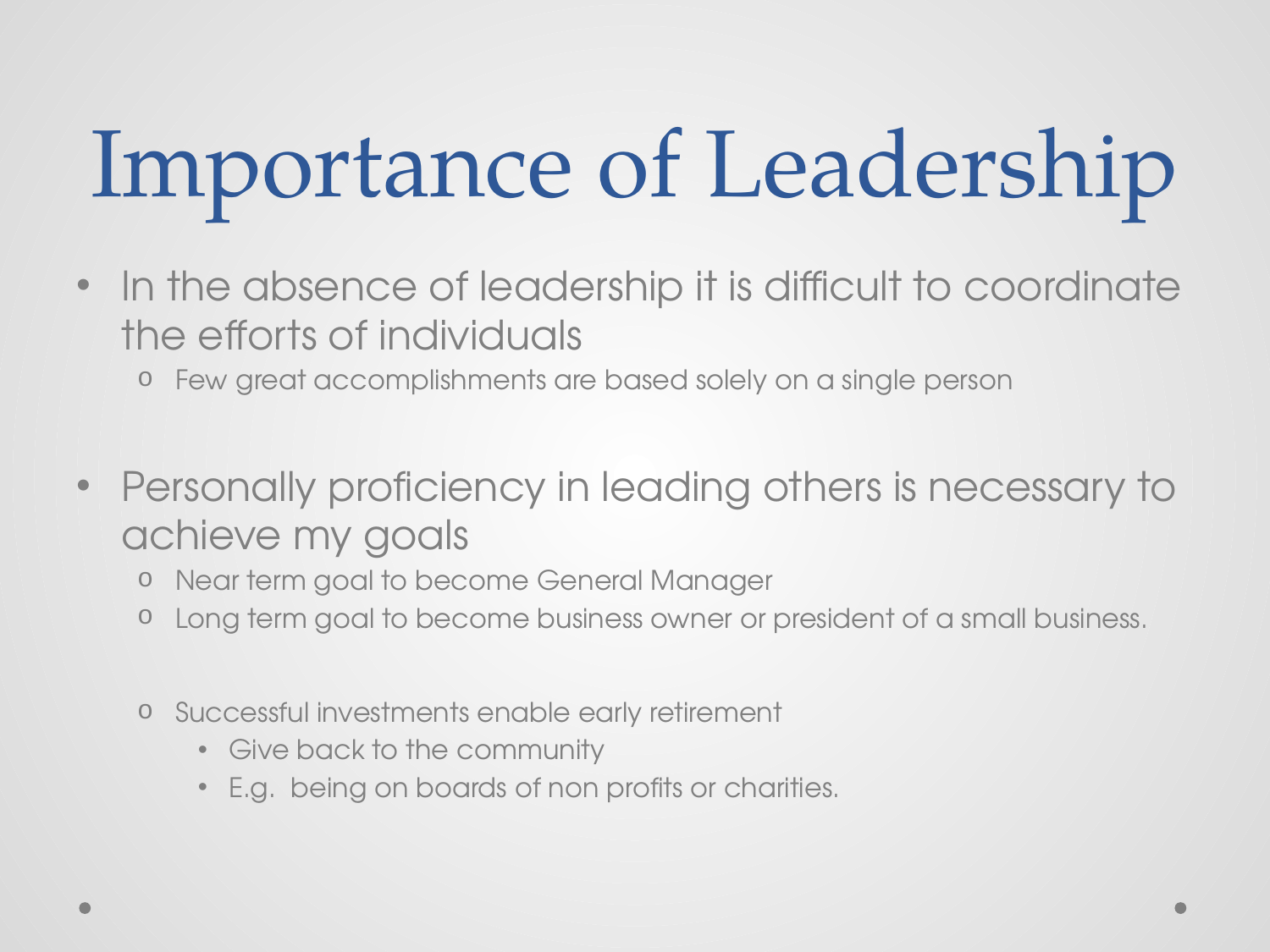

# Importance of Leadership
In the absence of leadership it is difficult to coordinate the efforts of individuals
Few great accomplishments are based solely on a single person

Personally proficiency in leading others is necessary to achieve my goals
Near term goal to become General Manager
Long term goal to become business owner or president of a small business.

Successful investments enable early retirement
Give back to the community
E.g.  being on boards of non profits or charities.